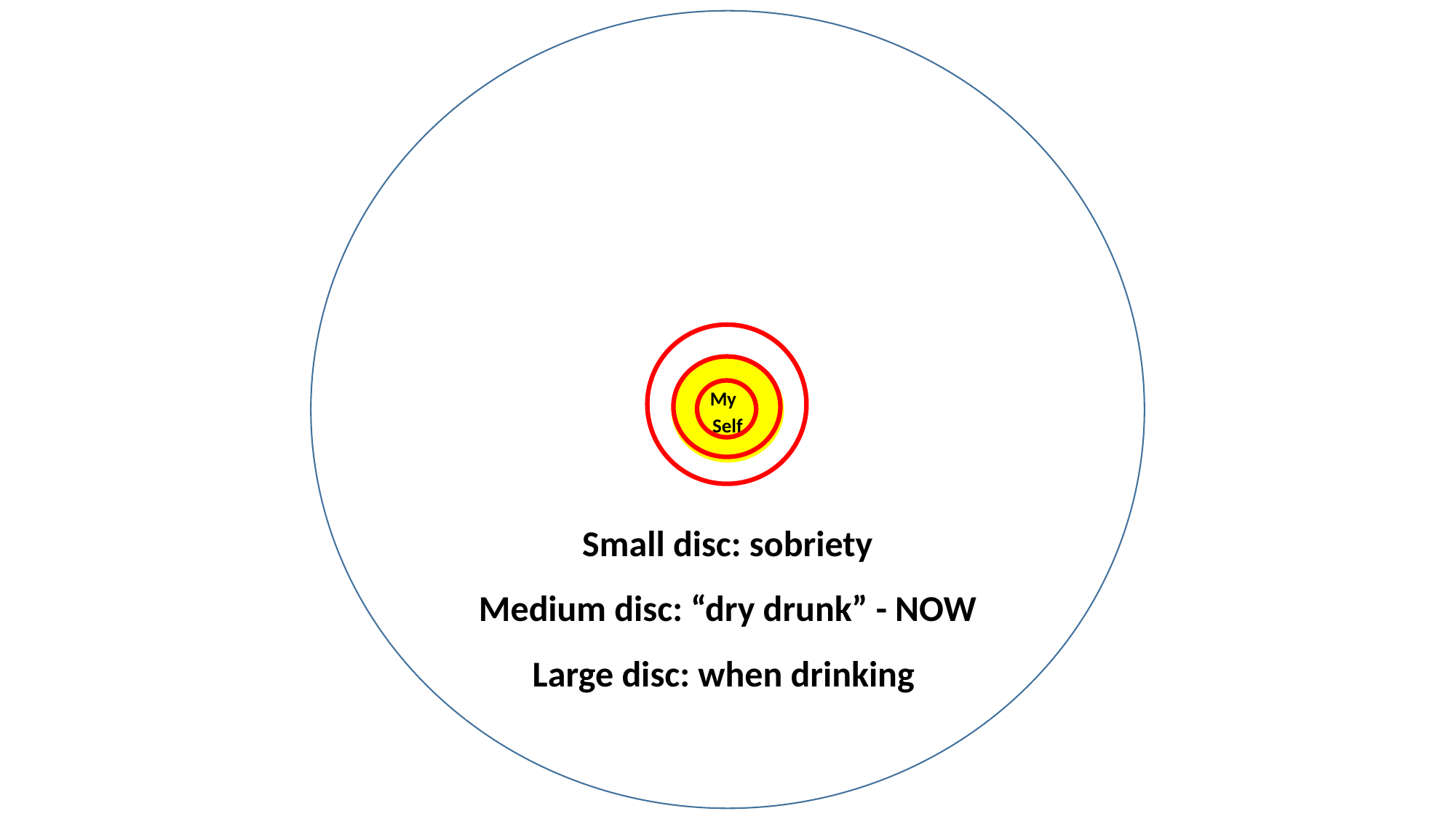

My   Self

Small disc: sobriety
Medium disc: “dry drunk” - NOW
Large disc: when drinking